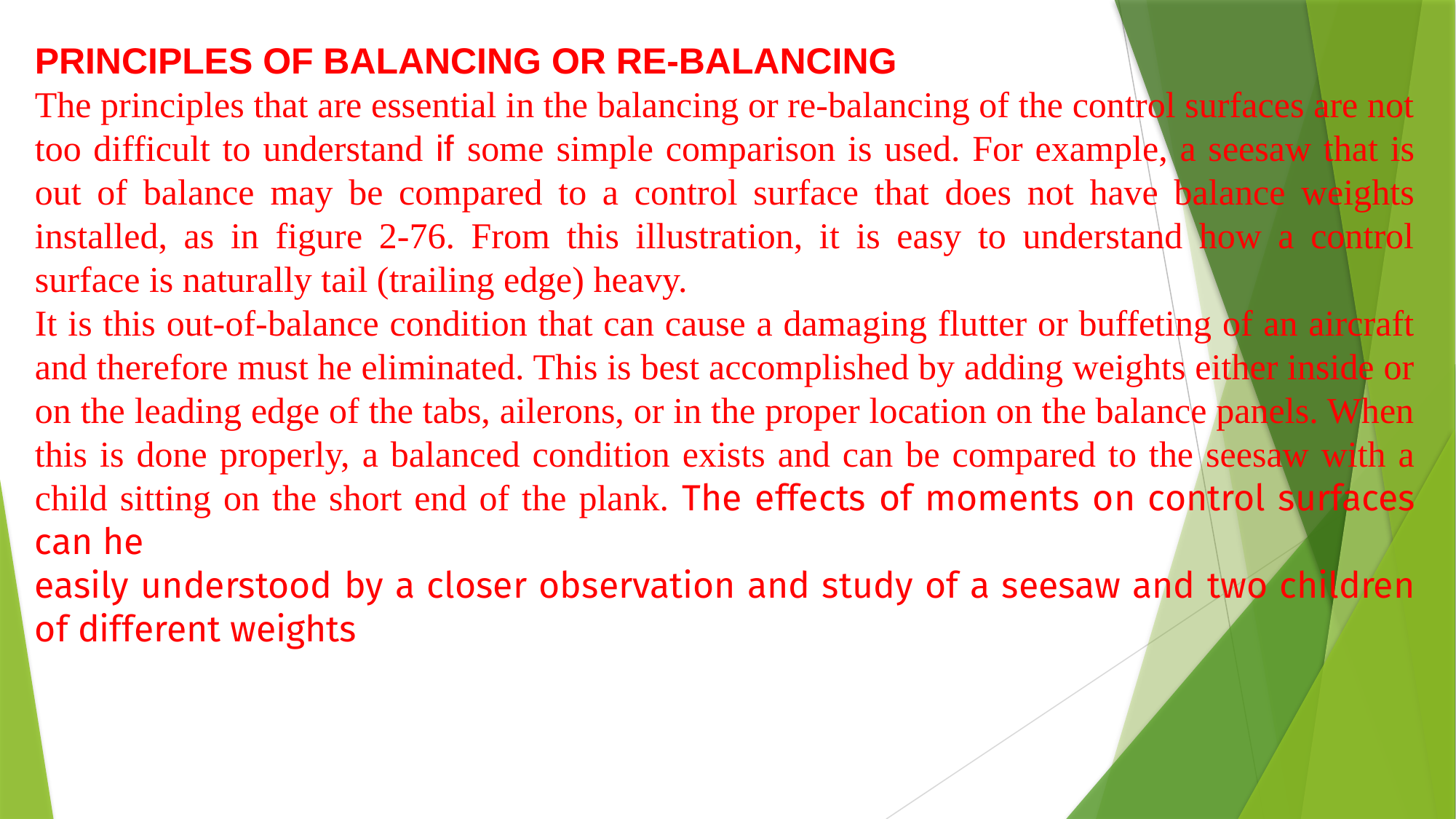

PRINCIPLES OF BALANCING OR RE-BALANCING
The principles that are essential in the balancing or re-balancing of the control surfaces are not too difficult to understand if some simple comparison is used. For example, a seesaw that is out of balance may be compared to a control surface that does not have balance weights installed, as in figure 2-76. From this illustration, it is easy to understand how a control surface is naturally tail (trailing edge) heavy.
It is this out-of-balance condition that can cause a damaging flutter or buffeting of an aircraft and therefore must he eliminated. This is best accomplished by adding weights either inside or on the leading edge of the tabs, ailerons, or in the proper location on the balance panels. When this is done properly, a balanced condition exists and can be compared to the seesaw with a child sitting on the short end of the plank. The effects of moments on control surfaces can he
easily understood by a closer observation and study of a seesaw and two children of different weights